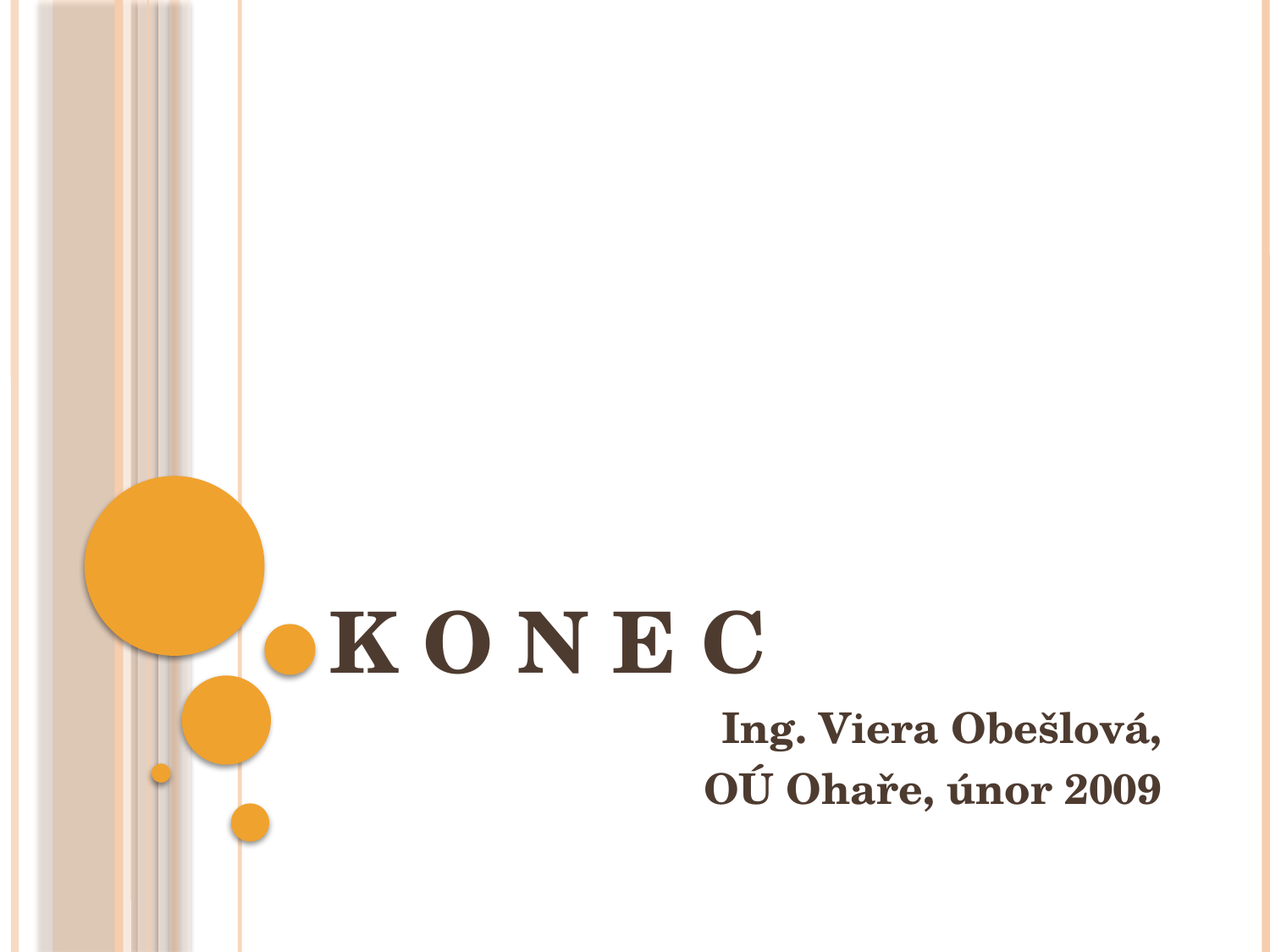

# K o n e c
Ing. Viera Obešlová,
OÚ Ohaře, únor 2009